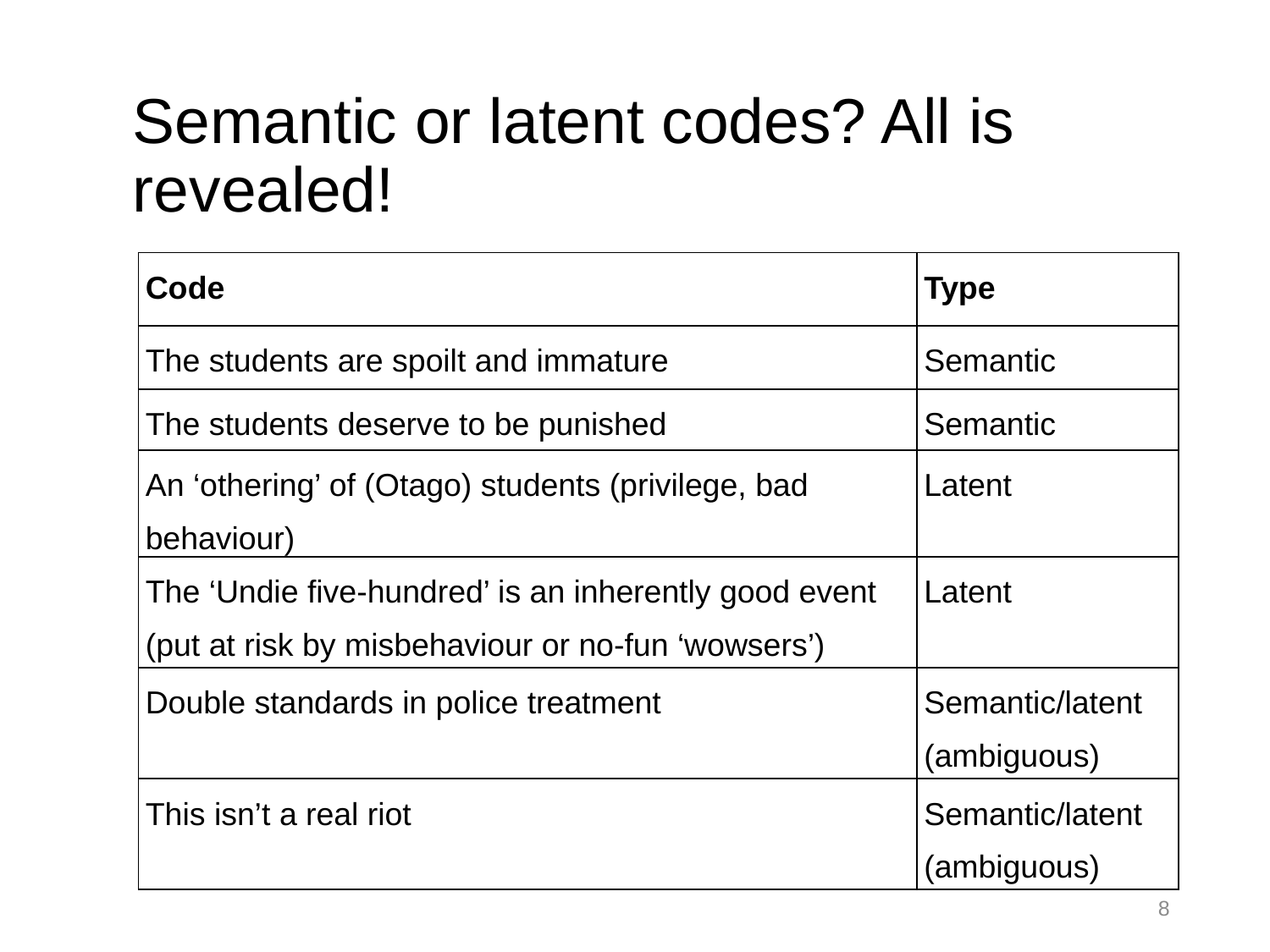

# Semantic or latent codes? All is revealed!
| Code | Type |
| --- | --- |
| The students are spoilt and immature | Semantic |
| The students deserve to be punished | Semantic |
| An ‘othering’ of (Otago) students (privilege, bad behaviour) | Latent |
| The ‘Undie five-hundred’ is an inherently good event (put at risk by misbehaviour or no-fun ‘wowsers’) | Latent |
| Double standards in police treatment | Semantic/latent (ambiguous) |
| This isn’t a real riot | Semantic/latent (ambiguous) |
8